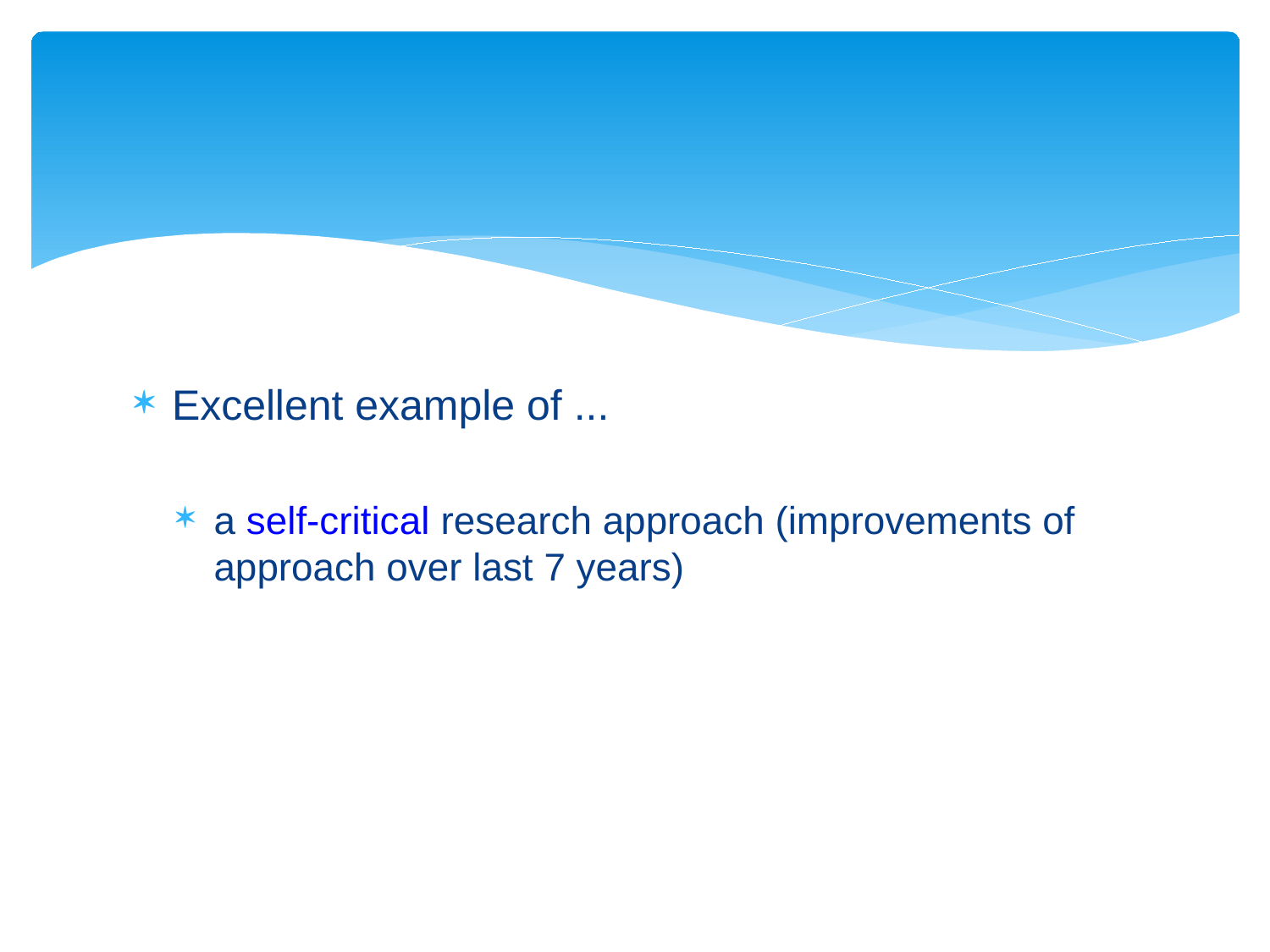

#
Excellent example of ...

a self-critical research approach (improvements of approach over last 7 years)